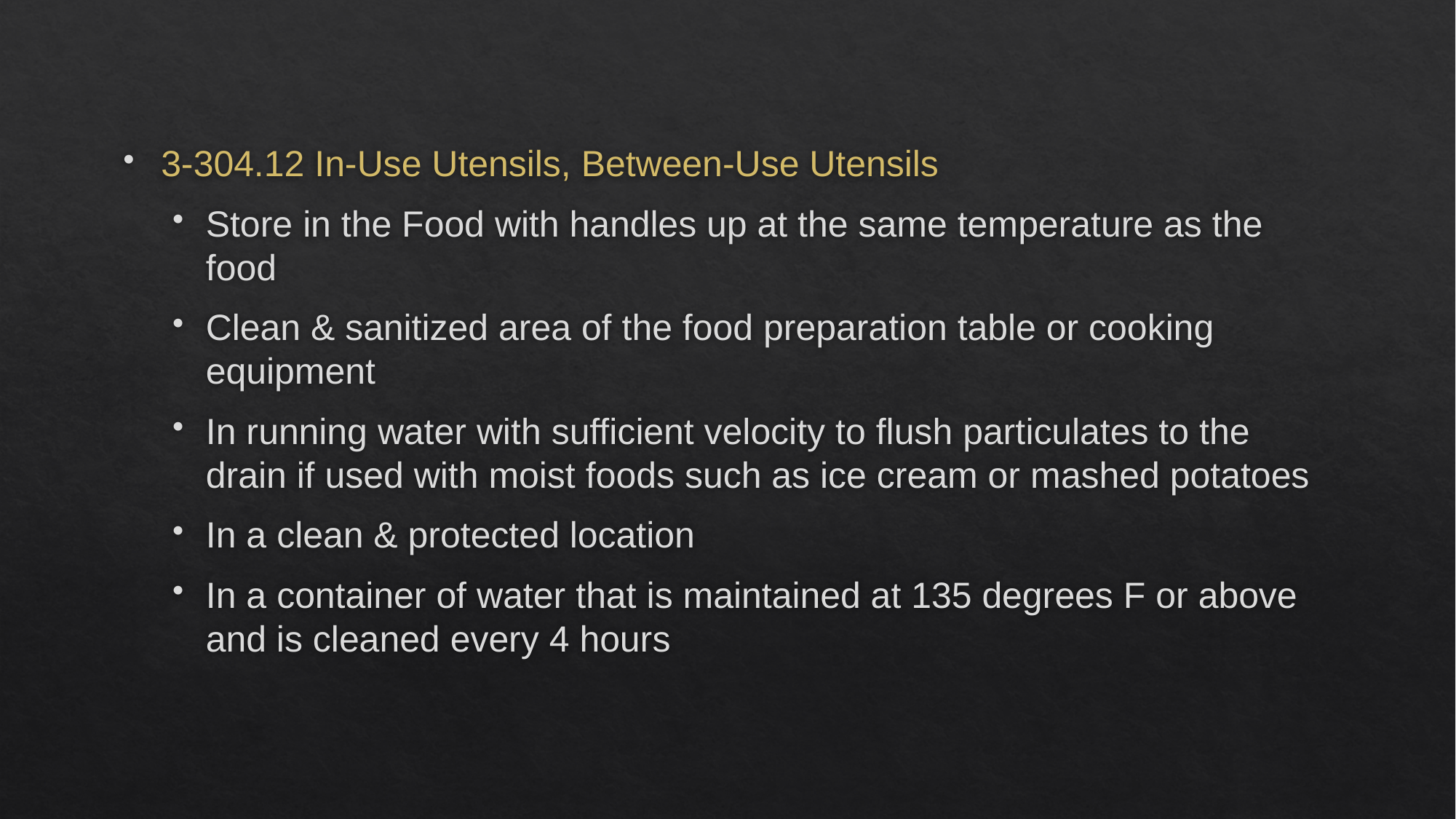

#
3-304.12 In-Use Utensils, Between-Use Utensils
Store in the Food with handles up at the same temperature as the food
Clean & sanitized area of the food preparation table or cooking equipment
In running water with sufficient velocity to flush particulates to the drain if used with moist foods such as ice cream or mashed potatoes
In a clean & protected location
In a container of water that is maintained at 135 degrees F or above and is cleaned every 4 hours